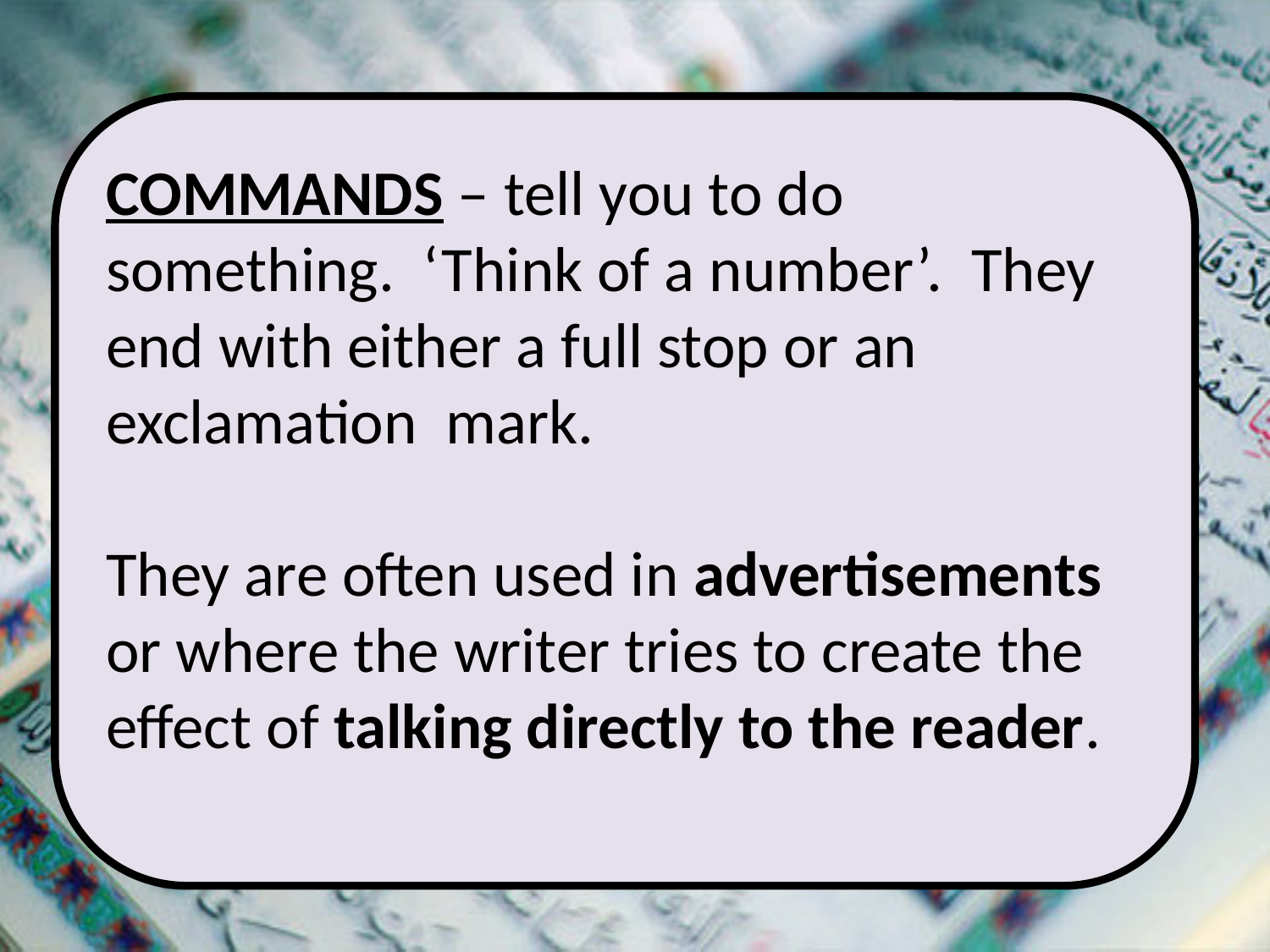

COMMANDS – tell you to do something.  ‘Think of a number’.  They end with either a full stop or an exclamation  mark.

They are often used in advertisements or where the writer tries to create the effect of talking directly to the reader.